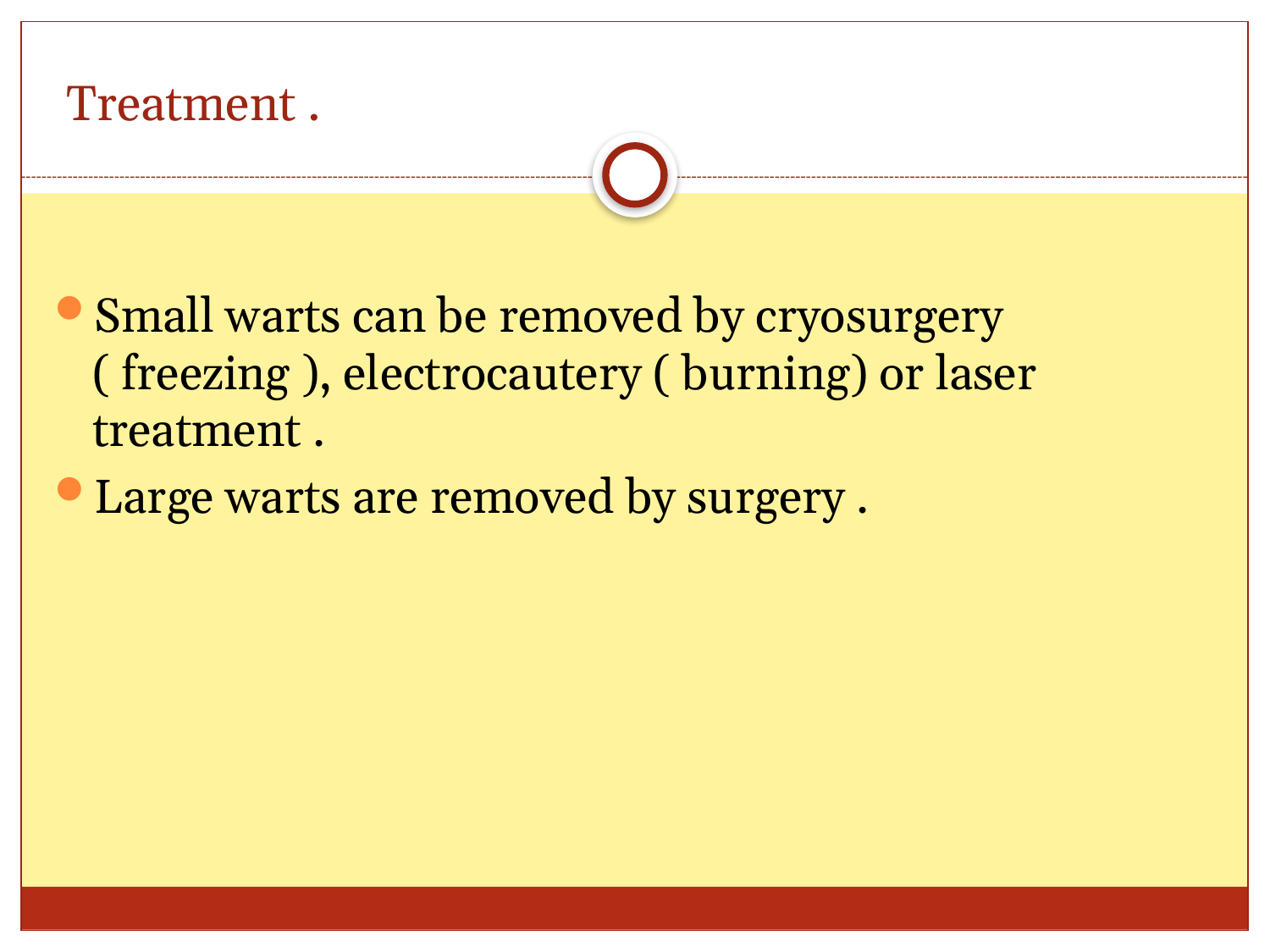

# Treatment .

Small warts can be removed by cryosurgery ( freezing ), electrocautery ( burning) or laser treatment .
Large warts are removed by surgery .